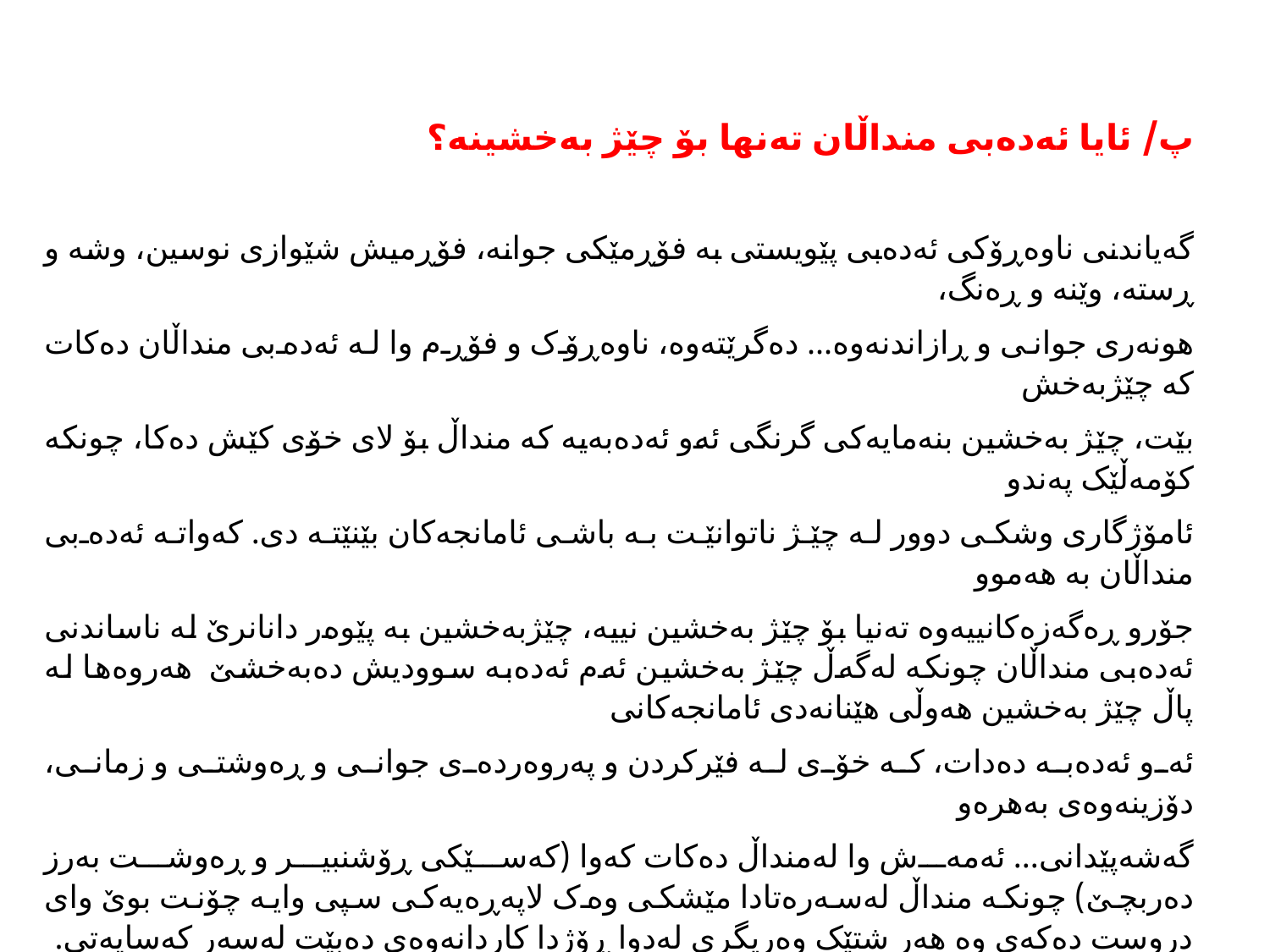

پ/ ئایا ئەدەبی منداڵان تەنھا بۆ چێژ بەخشینە؟

گەیاندنى ناوەڕۆکی ئەدەبی پێویستى بە فۆڕمێکى جوانە، فۆڕمیش شێوازى نوسین، وشە و ڕستە، وێنە و ڕەنگ،
هونەرى جوانى و ڕازاندنەوە... دەگرێتەوە، ناوەڕۆک و فۆڕم وا لە ئەدەبى منداڵان دەکات کە چێژبەخش
بێت، چێژ بەخشین بنەمایەکى گرنگى ئەو ئەدەبەیە کە منداڵ بۆ لای خۆى کێش دەکا، چونکە کۆمەڵێک پەندو
ئامۆژگارى وشکى دوور لە چێژ ناتوانێت بە باشى ئامانجەکان بێنێتە دى. کەواتە ئەدەبى منداڵان بە هەموو
جۆرو ڕەگەزەکانییەوە تەنیا بۆ چێژ بەخشین نییە، چێژبەخشین بە پێوەر دانانرێ لە ناساندنی ئەدەبی منداڵان چونکە لەگەڵ چێژ بەخشین ئەم ئەدەبە سوودیش دەبەخشێ  هەروەها لە پاڵ چێژ بەخشین هەوڵى هێنانەدى ئامانجەکانى
ئەو ئەدەبە دەدات، کە خۆى لە فێرکردن و پەروەردەى جوانى و ڕەوشتى و زمانى، دۆزینەوەى بەهرەو
گەشەپێدانى... ئەمەش وا لەمنداڵ دەکات کەوا (کەسێکی ڕۆشنبیر و ڕەوشت بەرز دەربچێ) چونکە منداڵ لەسەرەتادا مێشکی وەک لاپەڕەیەکی سپی وایە چۆنت بوێ وای دروست دەکەی وە ھەر شتێک وەریگری لەدوا ڕۆژدا کاردانەوەی دەبێت لەسەر کەسایەتی.